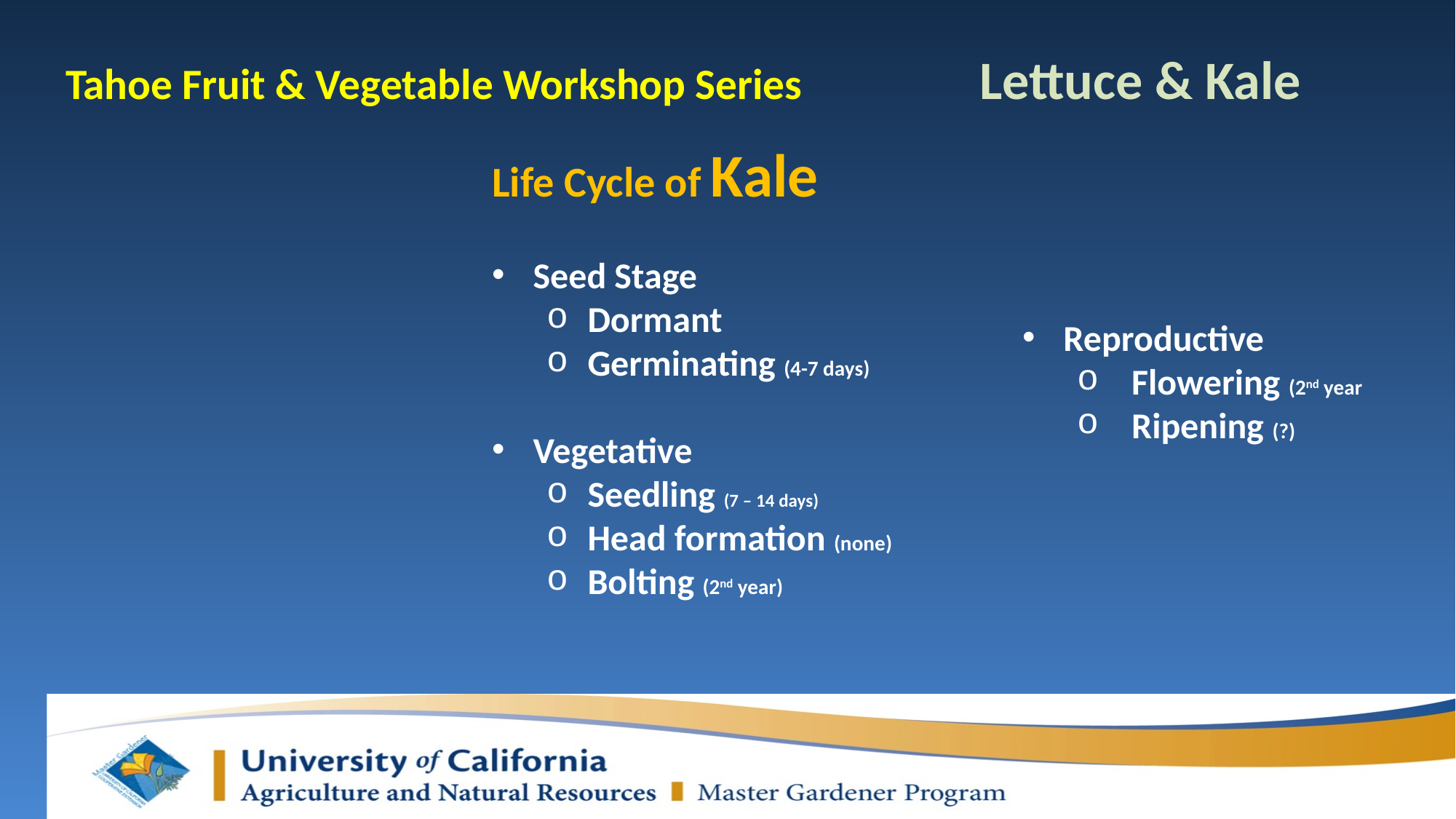

Tahoe Fruit & Vegetable Workshop Series                  Lettuce & Kale
Life Cycle of Kale

Seed Stage
Dormant
Germinating (4-7 days)

Vegetative
Seedling (7 – 14 days)
Head formation (none)
Bolting (2nd year)

Reproductive
Flowering (2nd year
Ripening (?)